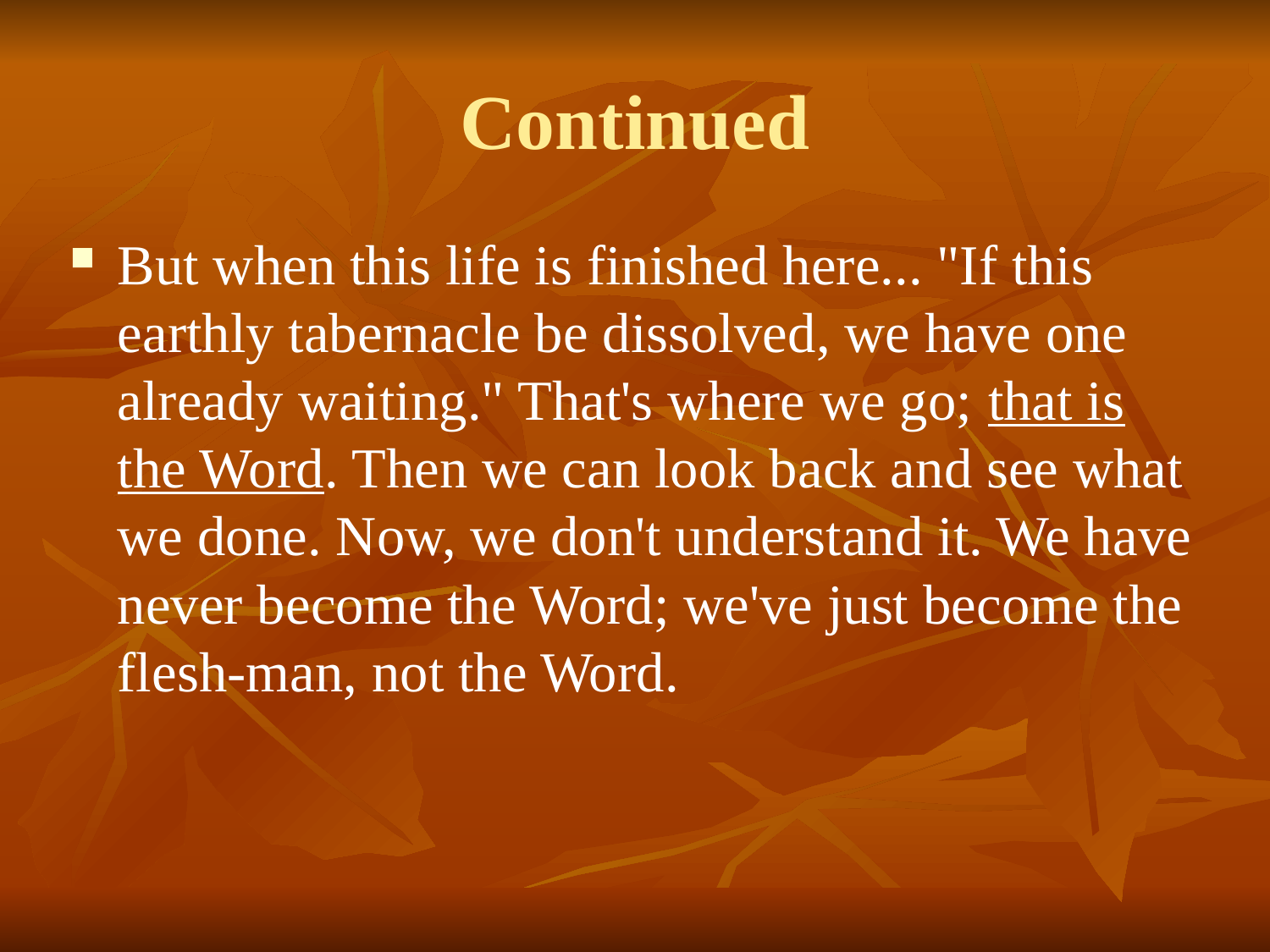

Continued
But when this life is finished here... "If this earthly tabernacle be dissolved, we have one already waiting." That's where we go; that is the Word. Then we can look back and see what we done. Now, we don't understand it. We have never become the Word; we've just become the flesh-man, not the Word.